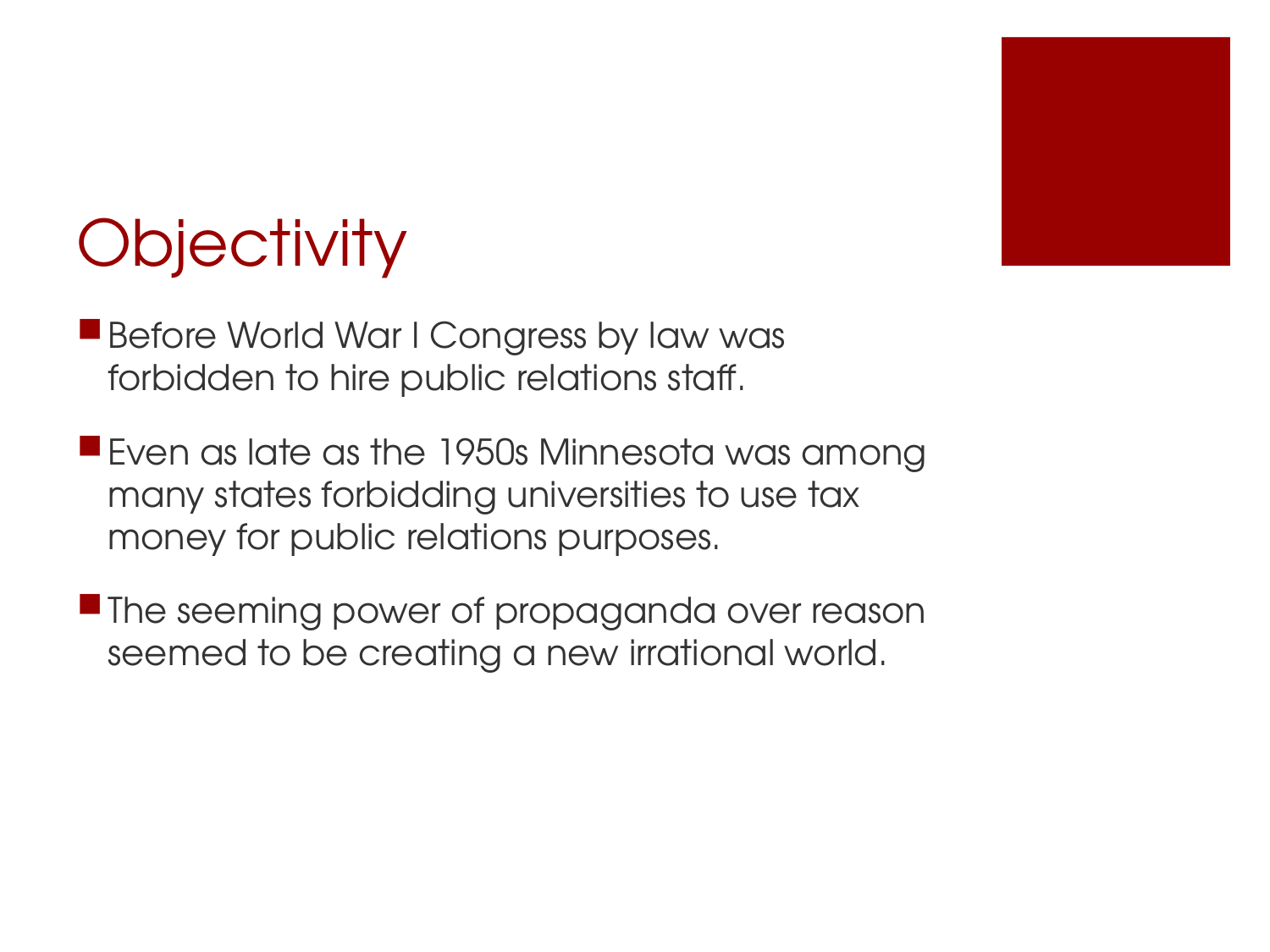

# Objectivity
Before World War I Congress by law was forbidden to hire public relations staff.
Even as late as the 1950s Minnesota was among many states forbidding universities to use tax money for public relations purposes.
The seeming power of propaganda over reason seemed to be creating a new irrational world.